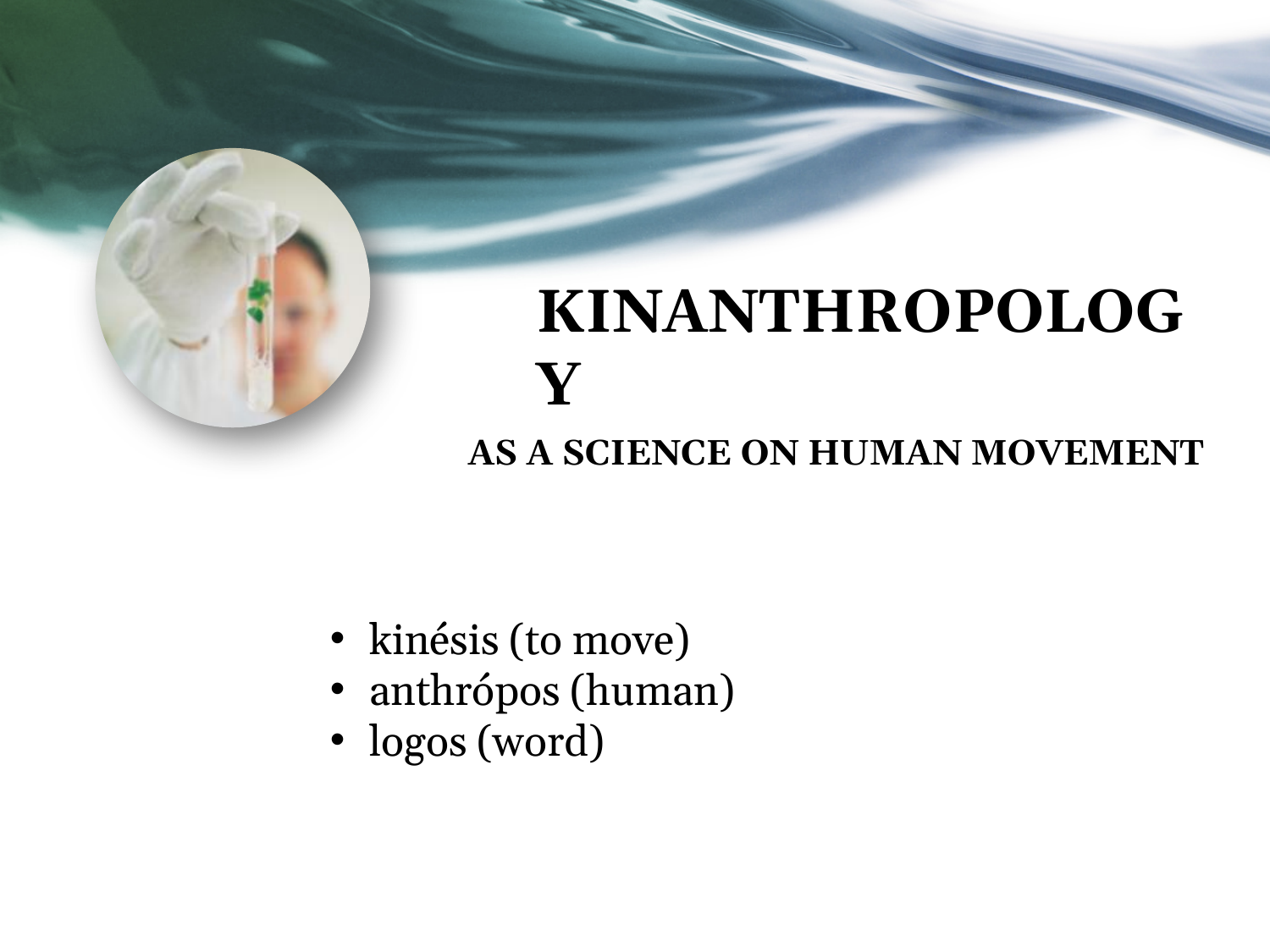

# KinantHropologY
AS A SCIENCE ON HUMAN MOVEMENT
kinésis (to move)
anthrópos (human)
logos (word)